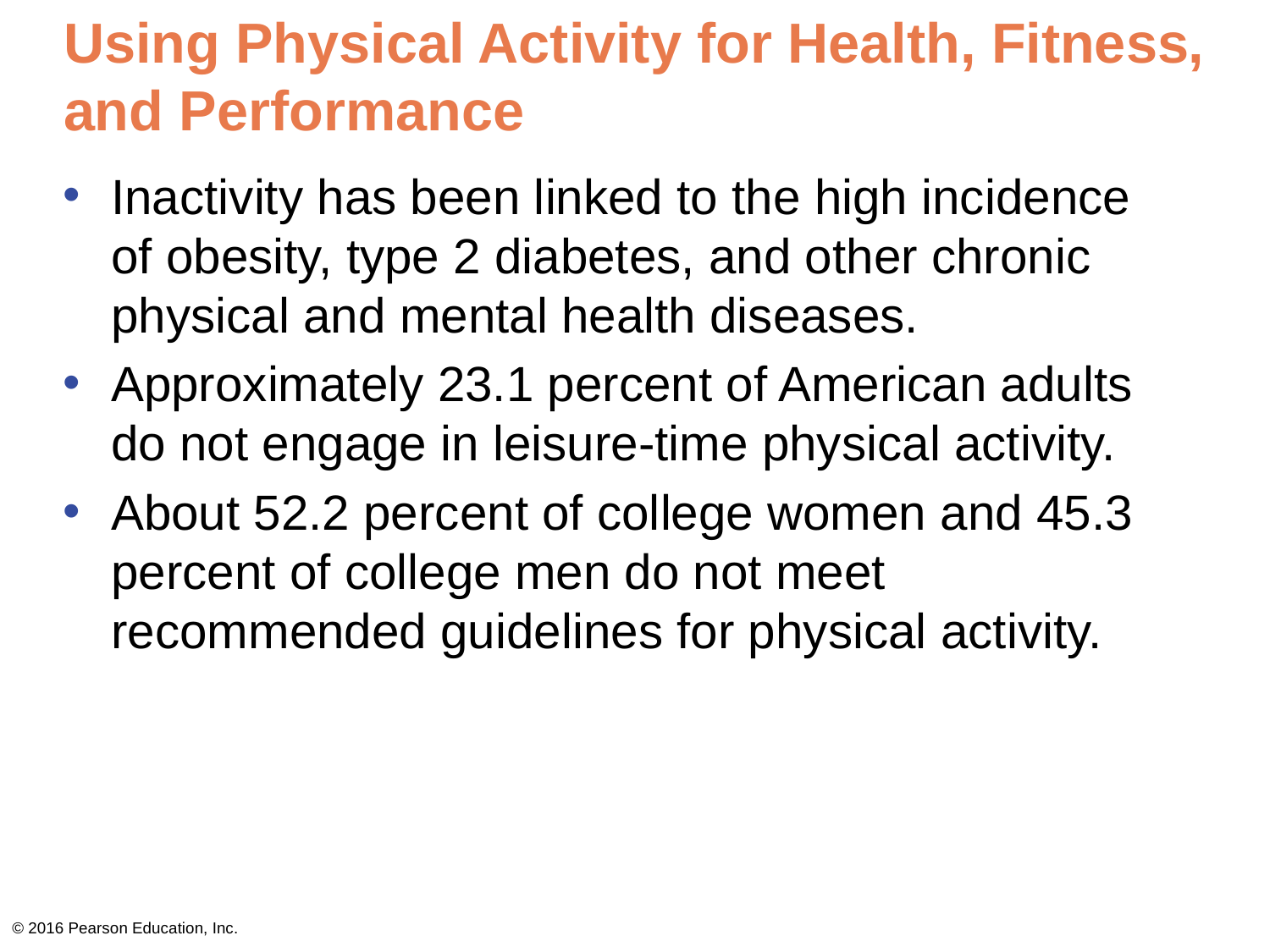

# Using Physical Activity for Health, Fitness, and Performance
Inactivity has been linked to the high incidence of obesity, type 2 diabetes, and other chronic physical and mental health diseases.
Approximately 23.1 percent of American adults do not engage in leisure-time physical activity.
About 52.2 percent of college women and 45.3 percent of college men do not meet recommended guidelines for physical activity.
© 2016 Pearson Education, Inc.